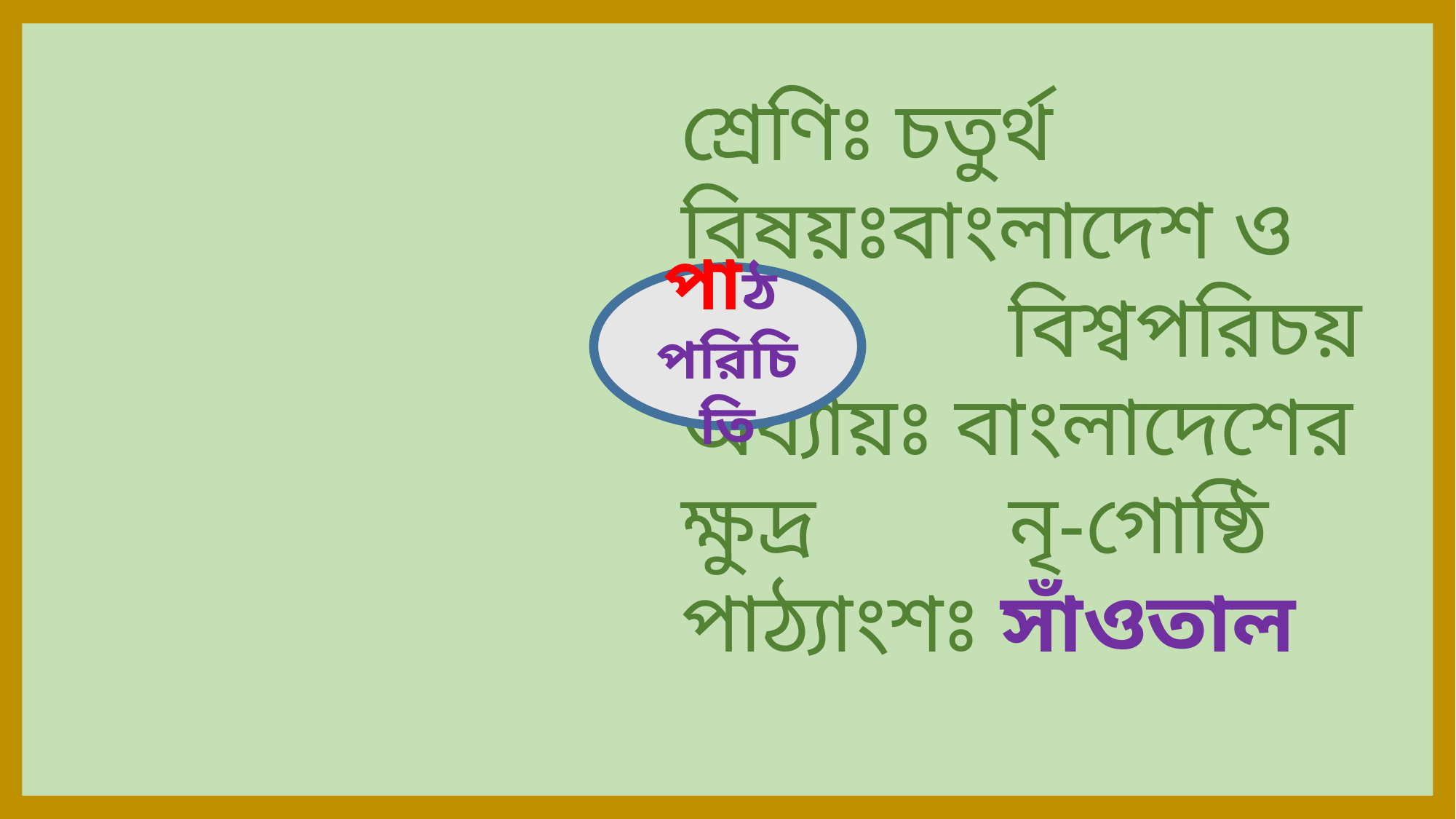

শ্রেণিঃ চতুর্থ
বিষয়ঃবাংলাদেশ ও 				বিশ্বপরিচয়
অধ্যায়ঃ বাংলাদেশের ক্ষুদ্র 		নৃ-গোষ্ঠি
পাঠ্যাংশঃ সাঁওতাল

পাঠ
পরিচিতি